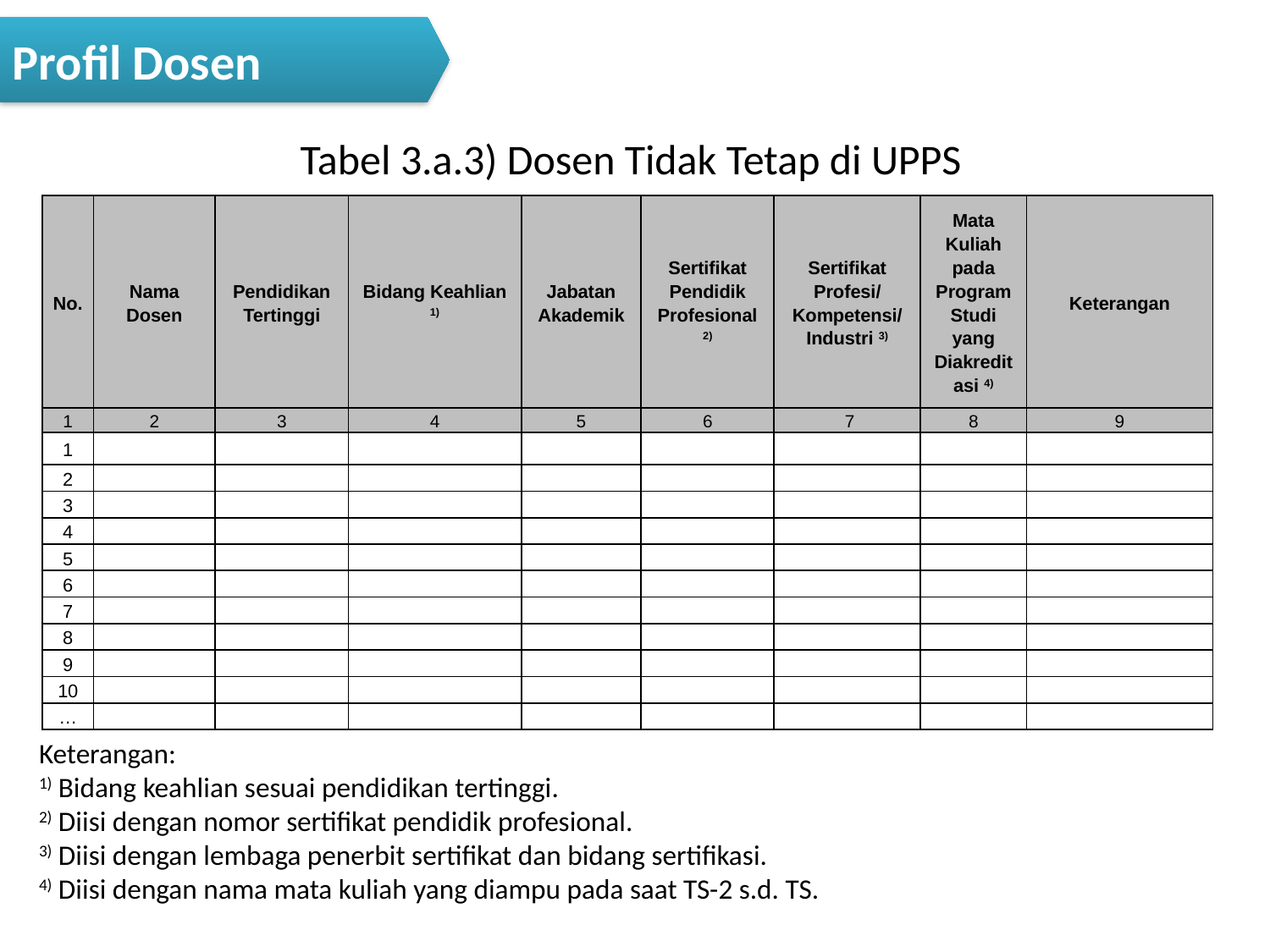

Profil Dosen
# Tabel 3.a.3) Dosen Tidak Tetap di UPPS
| No. | Nama Dosen | Pendidikan Tertinggi | Bidang Keahlian 1) | Jabatan Akademik | Sertifikat Pendidik Profesional 2) | Sertifikat Profesi/ Kompetensi/ Industri 3) | Mata Kuliah pada Program Studi yang Diakreditasi 4) | Keterangan |
| --- | --- | --- | --- | --- | --- | --- | --- | --- |
| 1 | 2 | 3 | 4 | 5 | 6 | 7 | 8 | 9 |
| 1 |  |  |  |  |  |  |  |  |
| 2 |  |  |  |  |  |  |  |  |
| 3 |  |  |  |  |  |  |  |  |
| 4 |  |  |  |  |  |  |  |  |
| 5 |  |  |  |  |  |  |  |  |
| 6 |  |  |  |  |  |  |  |  |
| 7 |  |  |  |  |  |  |  |  |
| 8 |  |  |  |  |  |  |  |  |
| 9 |  |  |  |  |  |  |  |  |
| 10 |  |  |  |  |  |  |  |  |
| … |  |  |  |  |  |  |  |  |
Keterangan:
1) Bidang keahlian sesuai pendidikan tertinggi.
2) Diisi dengan nomor sertifikat pendidik profesional.
3) Diisi dengan lembaga penerbit sertifikat dan bidang sertifikasi.
4) Diisi dengan nama mata kuliah yang diampu pada saat TS-2 s.d. TS.